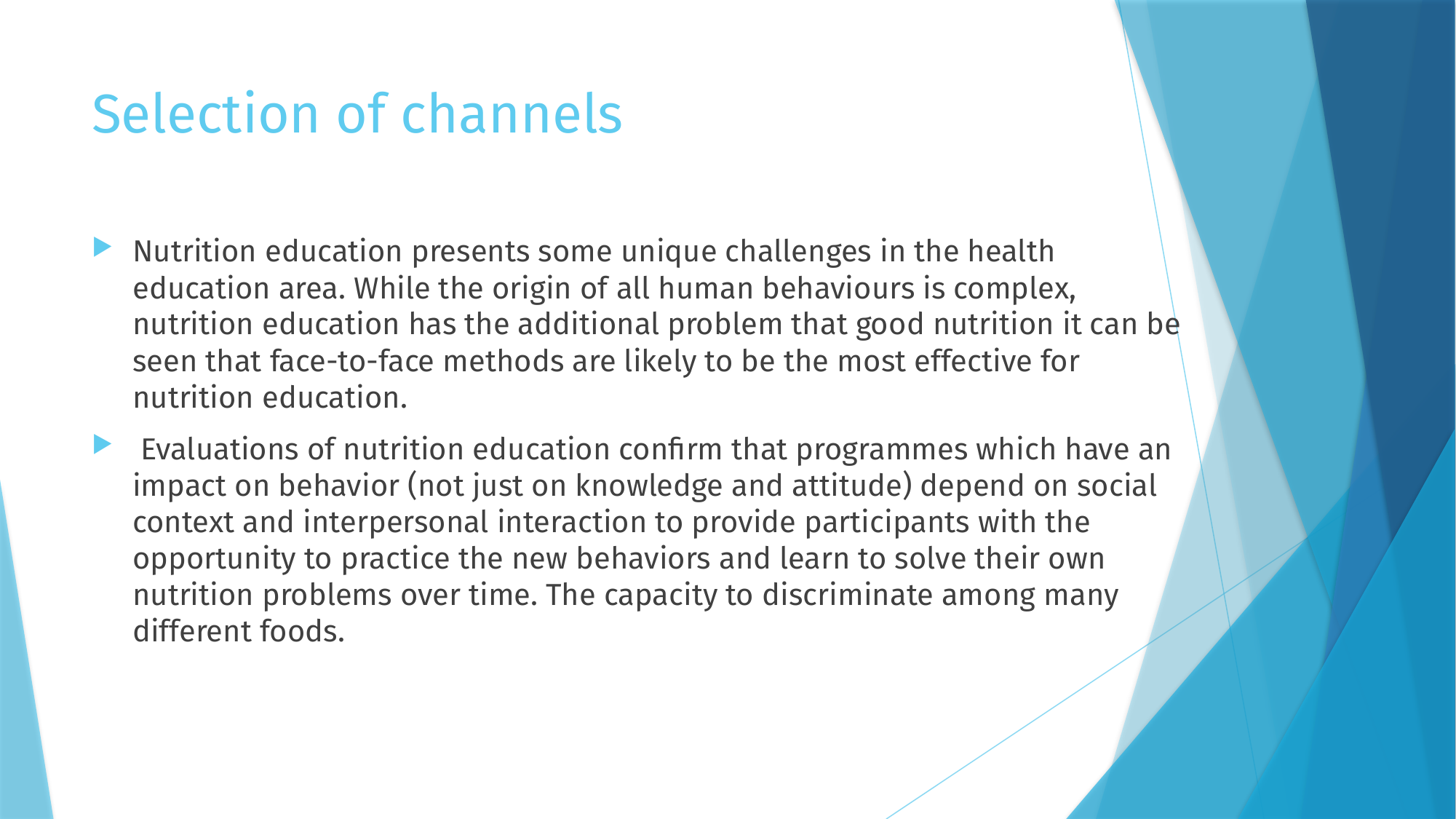

# Selection of channels
Nutrition education presents some unique challenges in the health education area. While the origin of all human behaviours is complex, nutrition education has the additional problem that good nutrition it can be seen that face-to-face methods are likely to be the most effective for nutrition education.
 Evaluations of nutrition education confirm that programmes which have an impact on behavior (not just on knowledge and attitude) depend on social context and interpersonal interaction to provide participants with the opportunity to practice the new behaviors and learn to solve their own nutrition problems over time. The capacity to discriminate among many different foods.